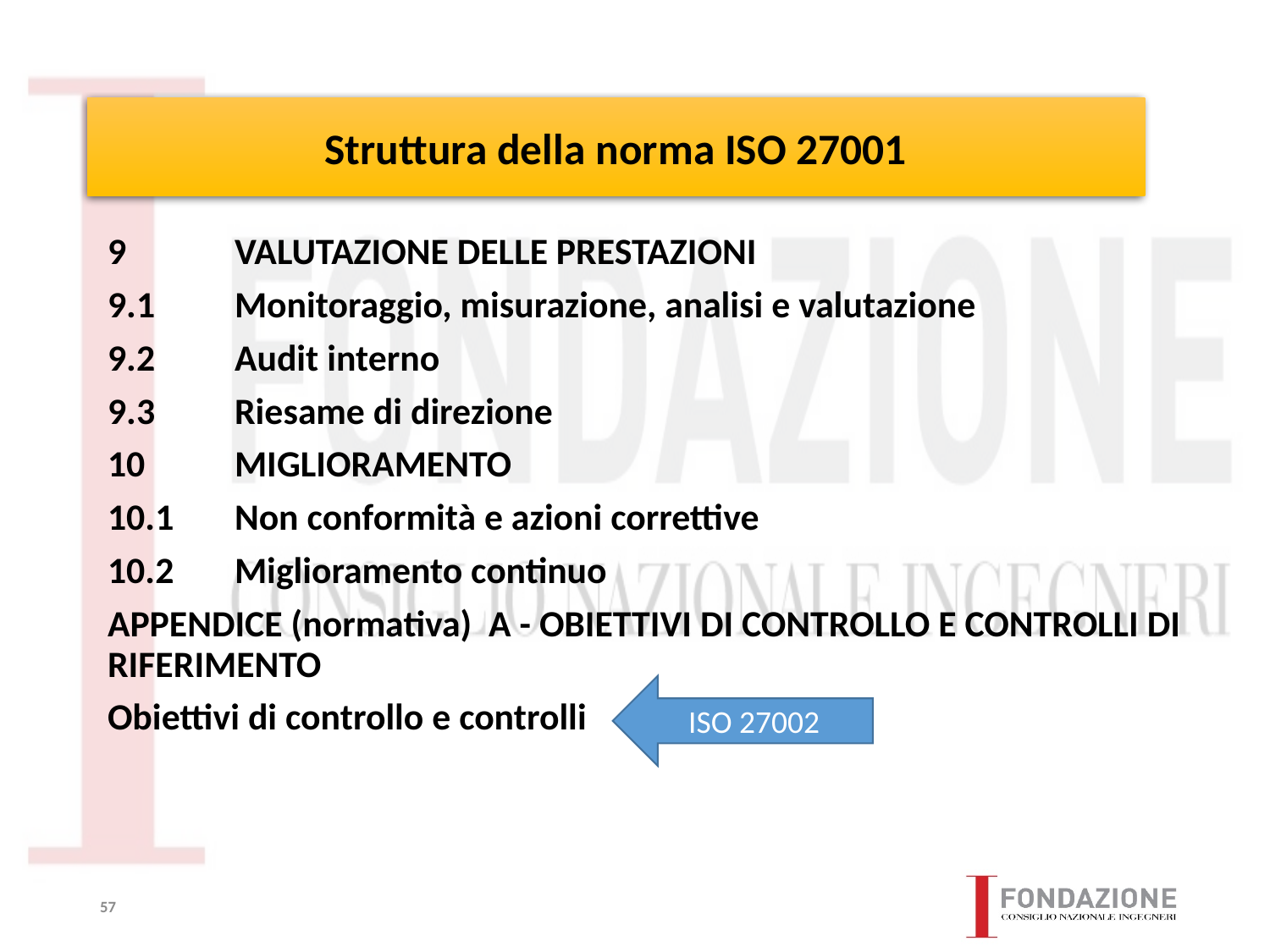

# Struttura della norma ISO 27001
9	VALUTAZIONE DELLE PRESTAZIONI
9.1	Monitoraggio, misurazione, analisi e valutazione
9.2	Audit interno
9.3	Riesame di direzione
10	MIGLIORAMENTO
10.1	Non conformità e azioni correttive
10.2	Miglioramento continuo
APPENDICE (normativa)	A - OBIETTIVI DI CONTROLLO E CONTROLLI DI RIFERIMENTO
Obiettivi di controllo e controlli

ISO 27002